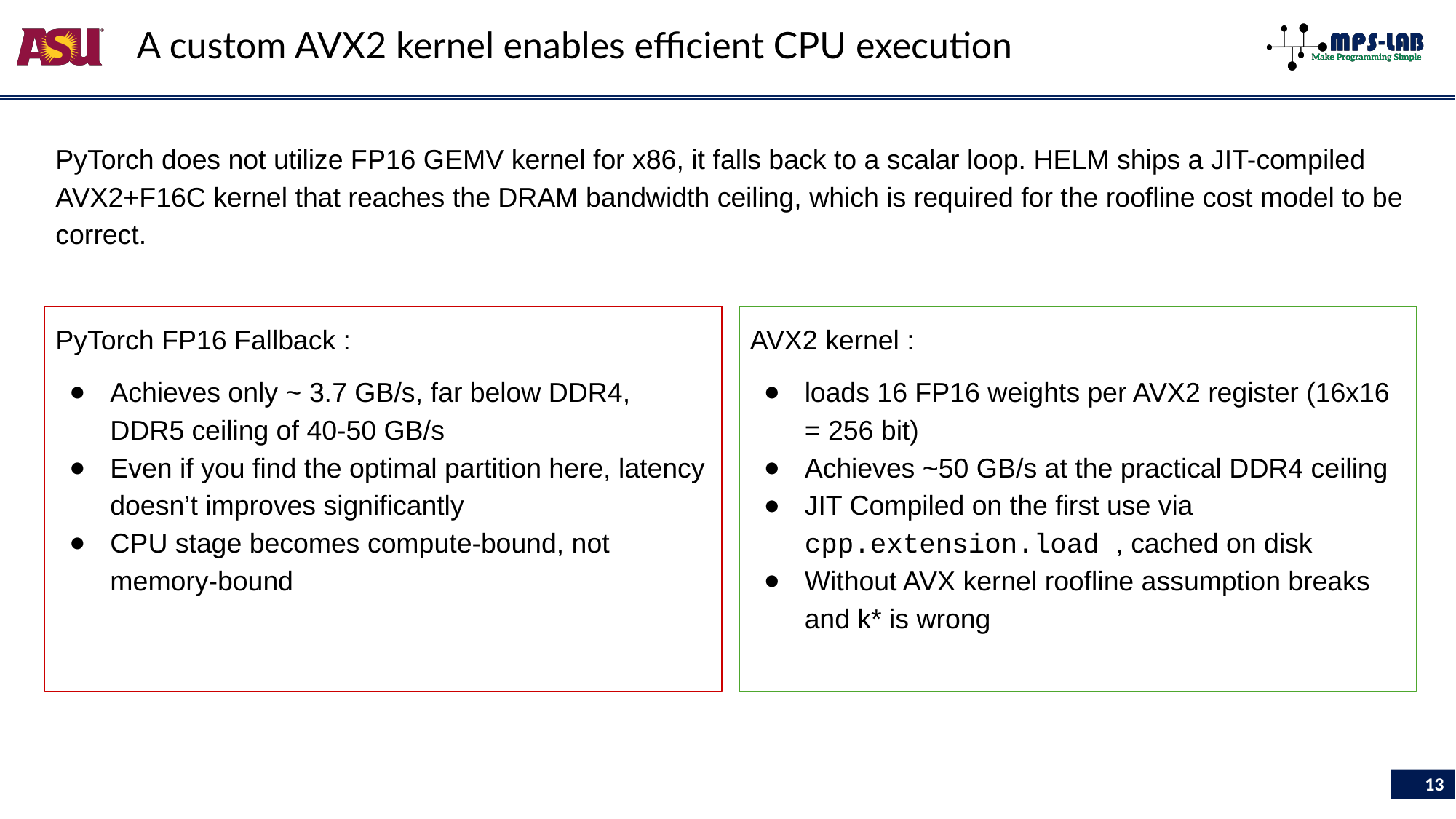

# A custom AVX2 kernel enables efficient CPU execution
PyTorch does not utilize FP16 GEMV kernel for x86, it falls back to a scalar loop. HELM ships a JIT-compiled AVX2+F16C kernel that reaches the DRAM bandwidth ceiling, which is required for the roofline cost model to be correct.
PyTorch FP16 Fallback :
Achieves only ~ 3.7 GB/s, far below DDR4, DDR5 ceiling of 40-50 GB/s
Even if you find the optimal partition here, latency doesn’t improves significantly
CPU stage becomes compute-bound, not memory-bound
AVX2 kernel :
loads 16 FP16 weights per AVX2 register (16x16 = 256 bit)
Achieves ~50 GB/s at the practical DDR4 ceiling
JIT Compiled on the first use via cpp.extension.load , cached on disk
Without AVX kernel roofline assumption breaks and k* is wrong